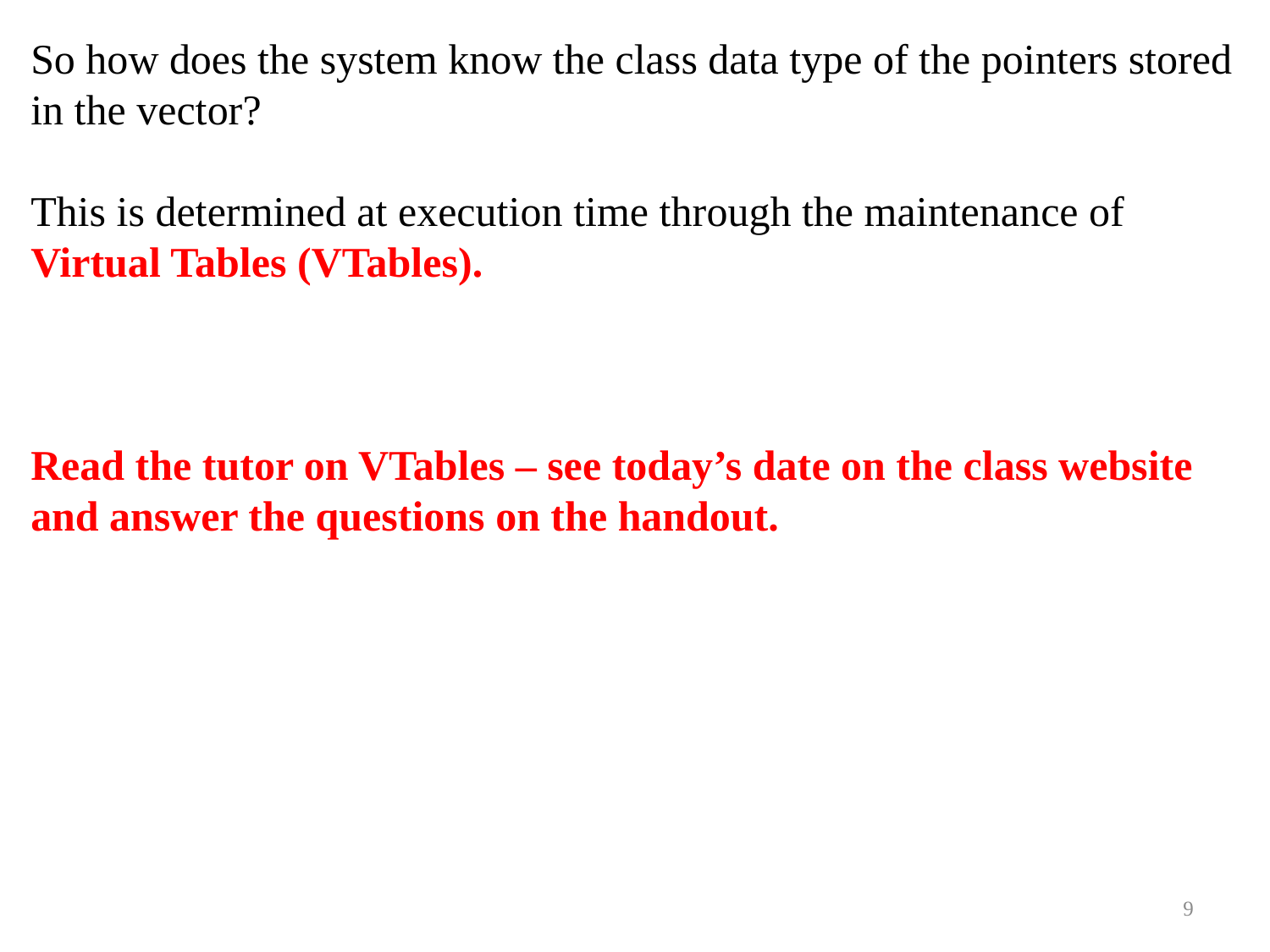

So how does the system know the class data type of the pointers stored in the vector?

This is determined at execution time through the maintenance of Virtual Tables (VTables).

Read the tutor on VTables – see today’s date on the class website and answer the questions on the handout.
9